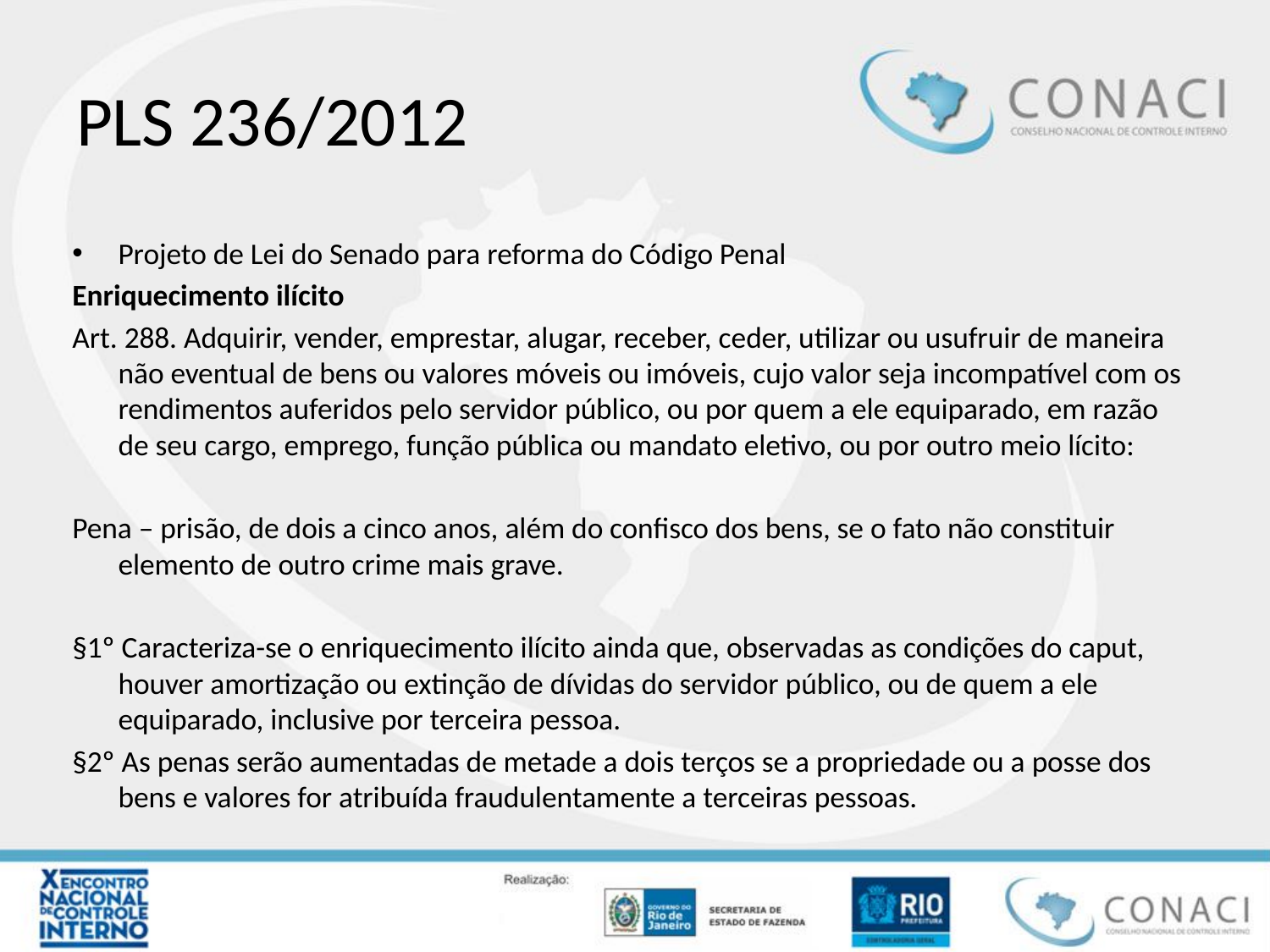

# PLS 236/2012
Projeto de Lei do Senado para reforma do Código Penal
Enriquecimento ilícito
Art. 288. Adquirir, vender, emprestar, alugar, receber, ceder, utilizar ou usufruir de maneira não eventual de bens ou valores móveis ou imóveis, cujo valor seja incompatível com os rendimentos auferidos pelo servidor público, ou por quem a ele equiparado, em razão de seu cargo, emprego, função pública ou mandato eletivo, ou por outro meio lícito:

Pena – prisão, de dois a cinco anos, além do confisco dos bens, se o fato não constituir elemento de outro crime mais grave.

§1º Caracteriza-se o enriquecimento ilícito ainda que, observadas as condições do caput, houver amortização ou extinção de dívidas do servidor público, ou de quem a ele equiparado, inclusive por terceira pessoa.
§2º As penas serão aumentadas de metade a dois terços se a propriedade ou a posse dos bens e valores for atribuída fraudulentamente a terceiras pessoas.